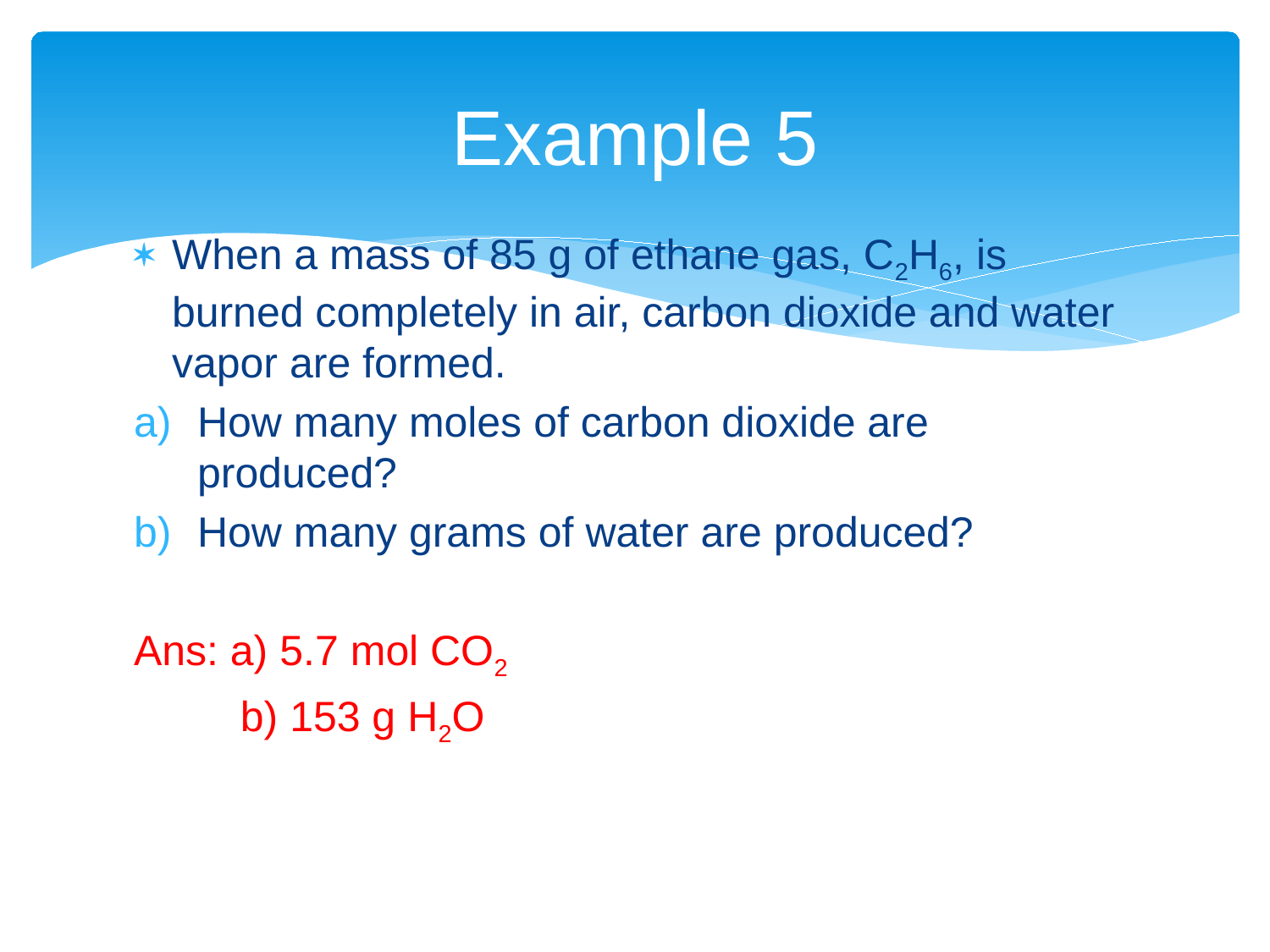

# Example 5
When a mass of 85 g of ethane gas, C2H6, is burned completely in air, carbon dioxide and water vapor are formed.
How many moles of carbon dioxide are produced?
How many grams of water are produced?

Ans: a) 5.7 mol CO2
         b) 153 g H2O